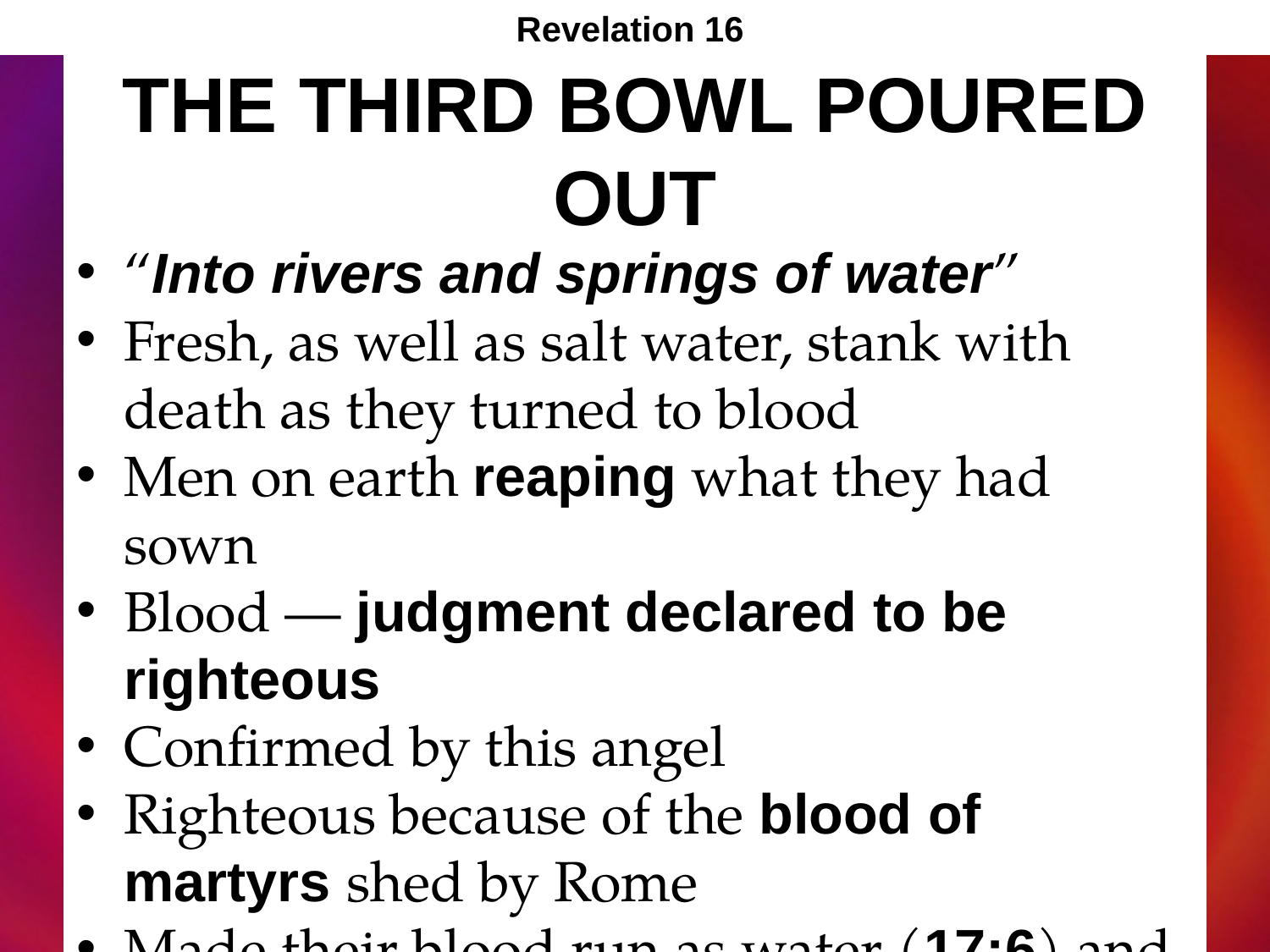

Revelation 16
# The Third Bowl Poured out
“Into rivers and springs of water”
Fresh, as well as salt water, stank with death as they turned to blood
Men on earth reaping what they had sown
Blood — judgment declared to be righteous
Confirmed by this angel
Righteous because of the blood of martyrs shed by Rome
Made their blood run as water (17:6) and now all they have to drink is blood!